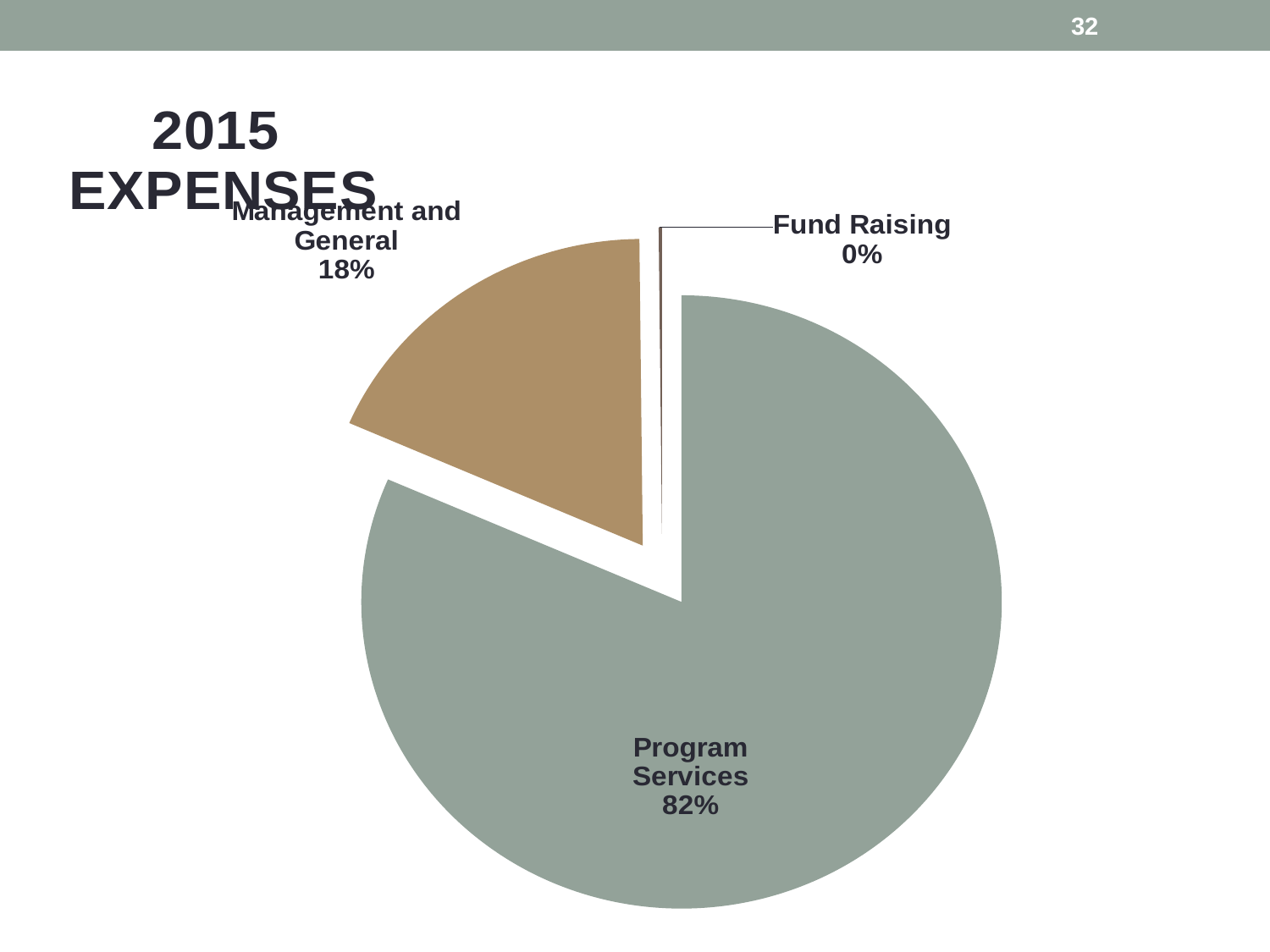

32

### Chart: 2015
 EXPENSES

| Category | 2015 EXPENSES |
|---|---|
| Program Services | 7772539.0 |
| Management and General | 1743468.0 |
| Fund Raising | 15843.0 |